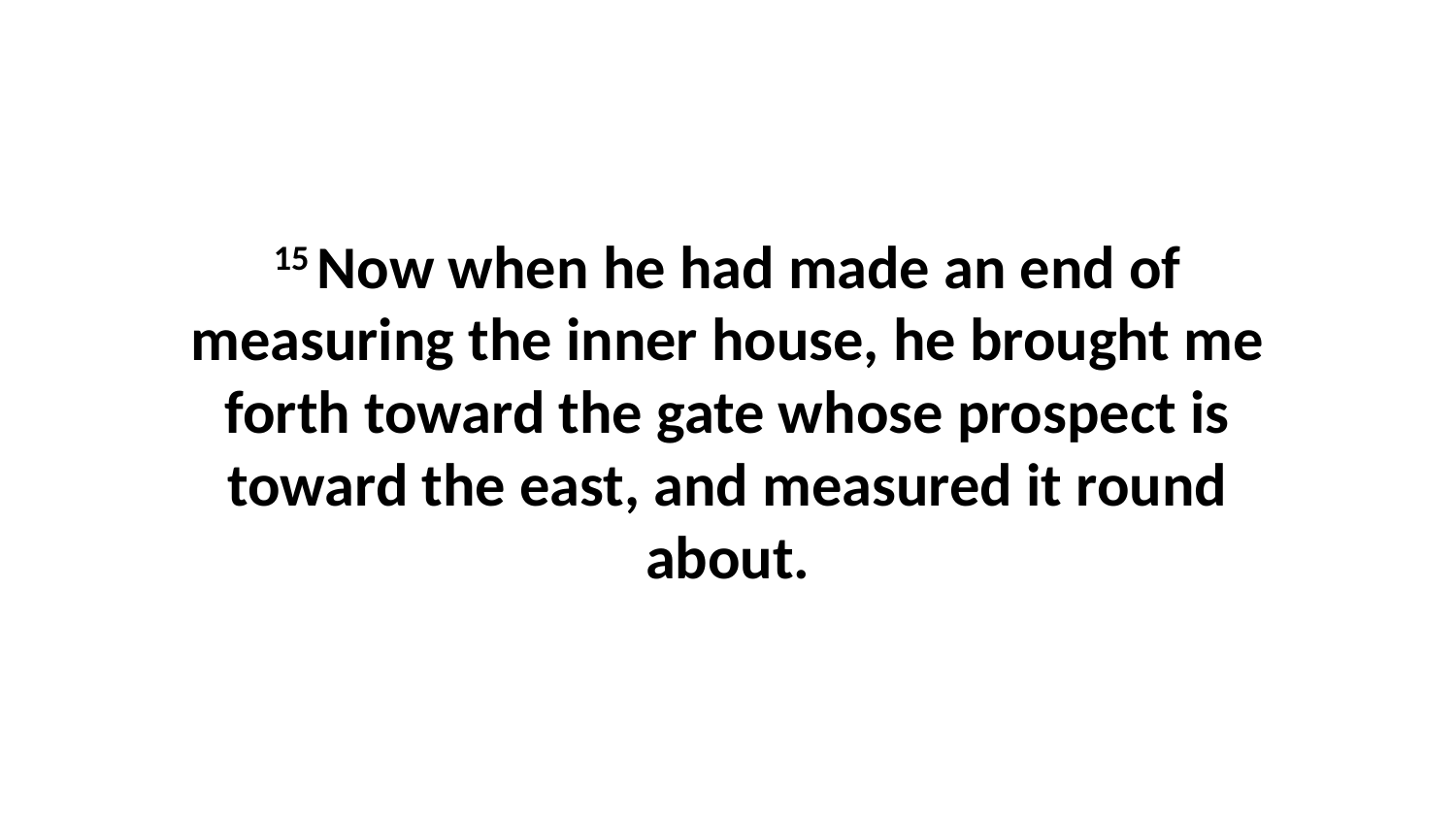

15 Now when he had made an end of measuring the inner house, he brought me forth toward the gate whose prospect is toward the east, and measured it round about.